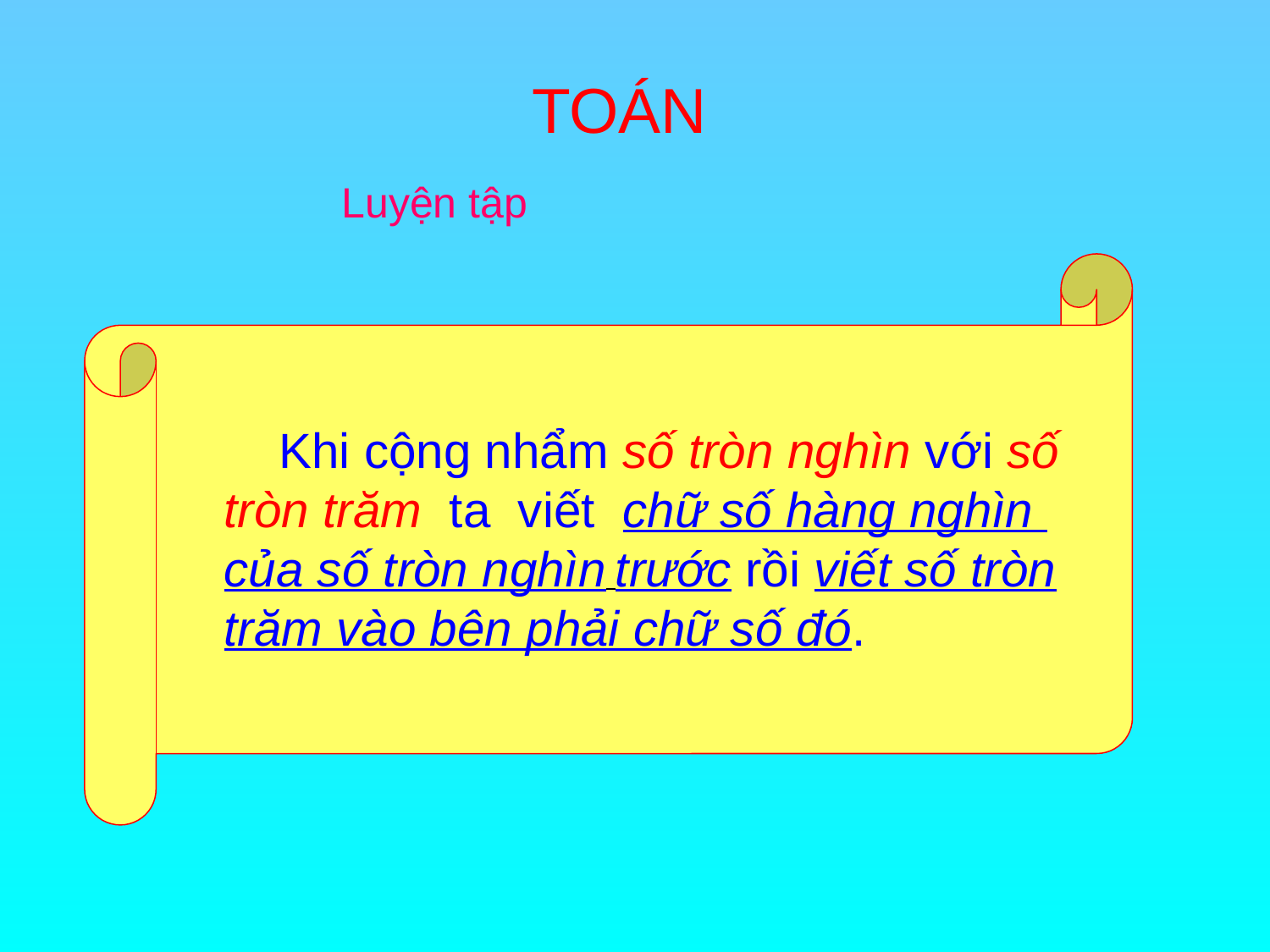

TOÁN
Luyện tập

    Khi cộng nhẩm số tròn nghìn với số tròn trăm  ta  viết  chữ số hàng nghìn  của số tròn nghìn trước rồi viết số tròn trăm vào bên phải chữ số đó.